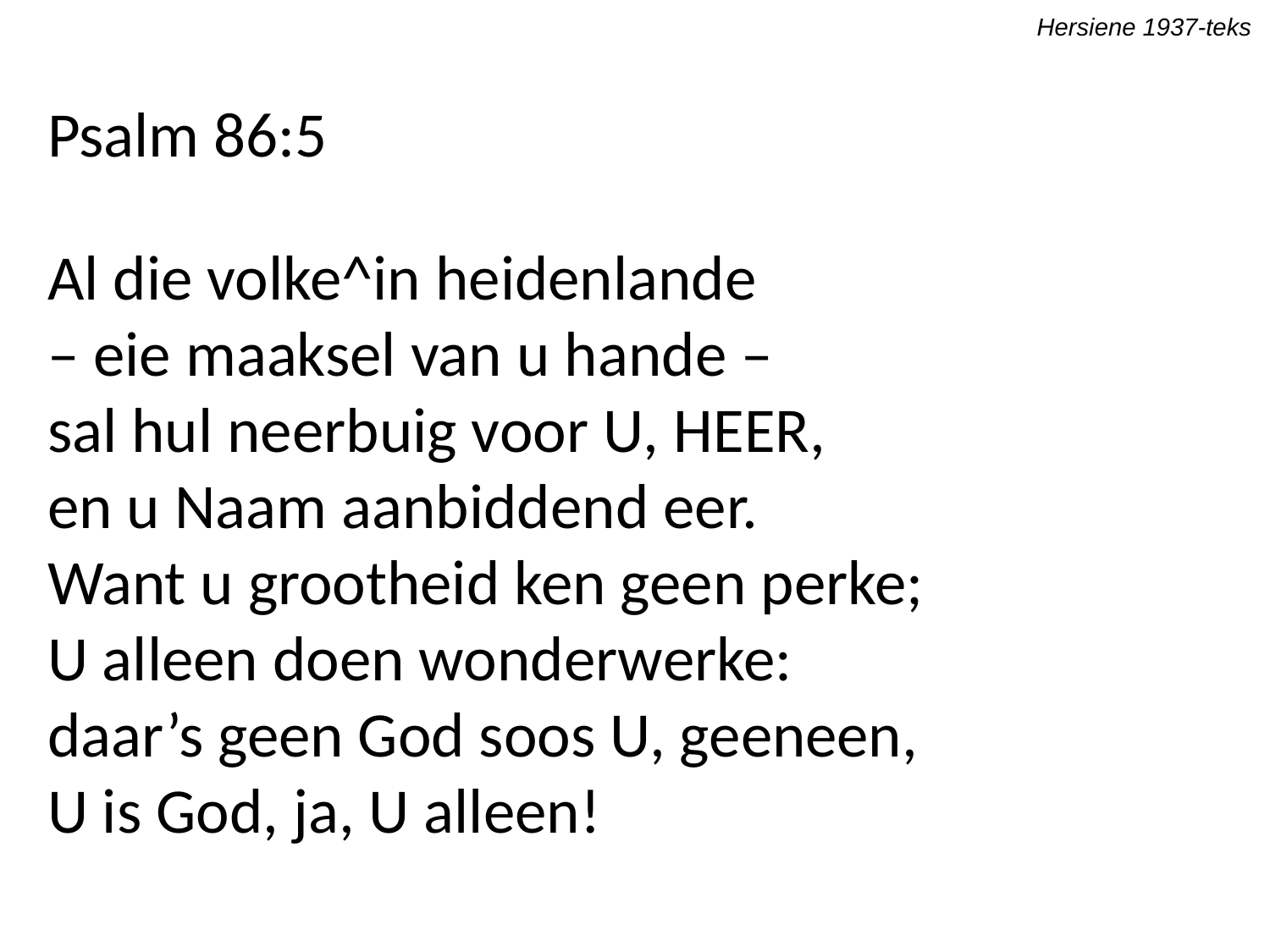

Hersiene 1937-teks
Psalm 86:5

Al die volke^in heidenlande
– eie maaksel van u hande –
sal hul neerbuig voor U, Heer,
en u Naam aanbiddend eer.
Want u grootheid ken geen perke;
U alleen doen wonderwerke:
daar’s geen God soos U, geeneen,
U is God, ja, U alleen!